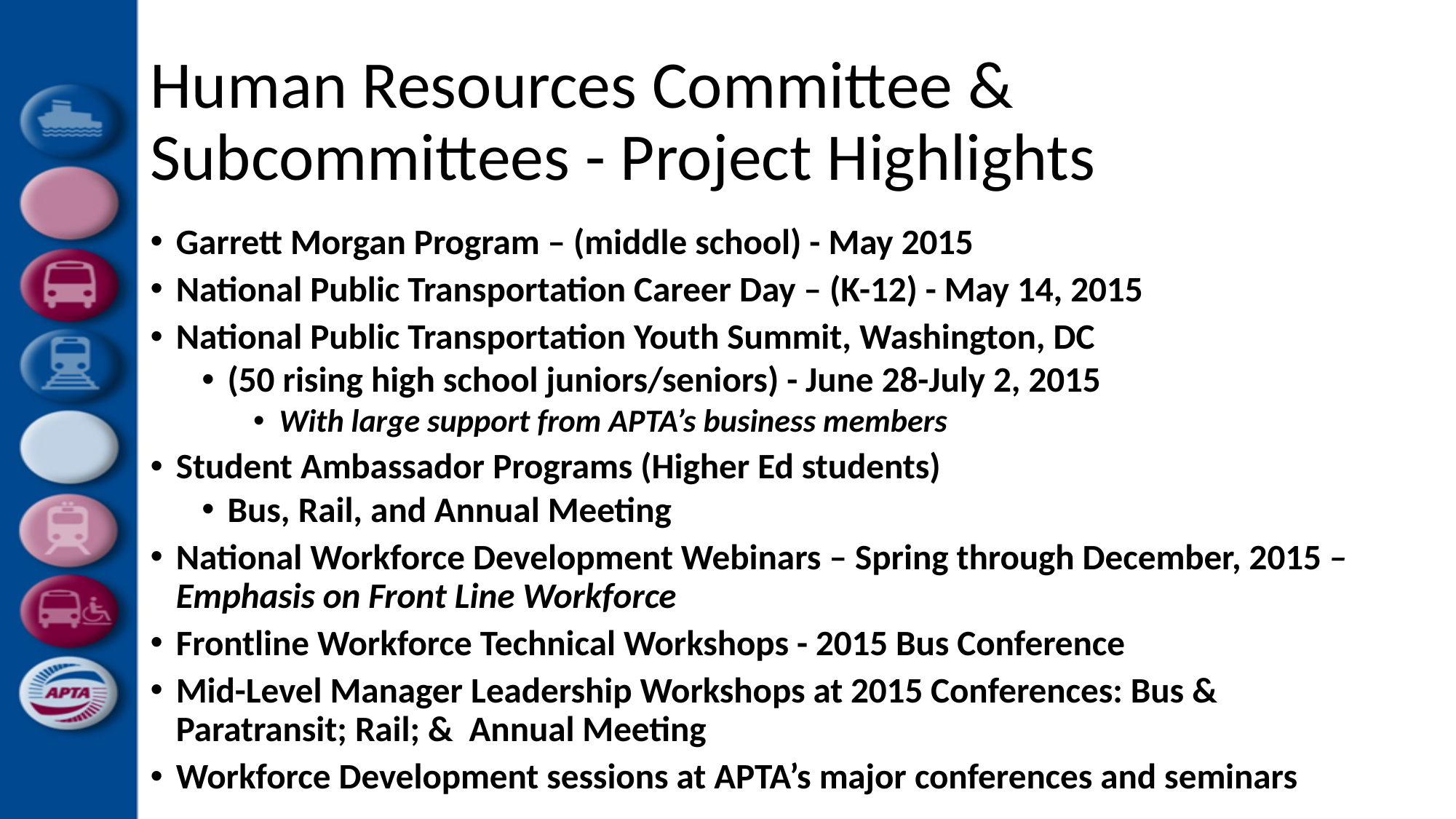

# Human Resources Committee & Subcommittees - Project Highlights
Garrett Morgan Program – (middle school) - May 2015
National Public Transportation Career Day – (K-12) - May 14, 2015
National Public Transportation Youth Summit, Washington, DC
(50 rising high school juniors/seniors) - June 28-July 2, 2015
With large support from APTA’s business members
Student Ambassador Programs (Higher Ed students)
Bus, Rail, and Annual Meeting
National Workforce Development Webinars – Spring through December, 2015 – Emphasis on Front Line Workforce
Frontline Workforce Technical Workshops - 2015 Bus Conference
Mid-Level Manager Leadership Workshops at 2015 Conferences: Bus & Paratransit; Rail; &  Annual Meeting
Workforce Development sessions at APTA’s major conferences and seminars